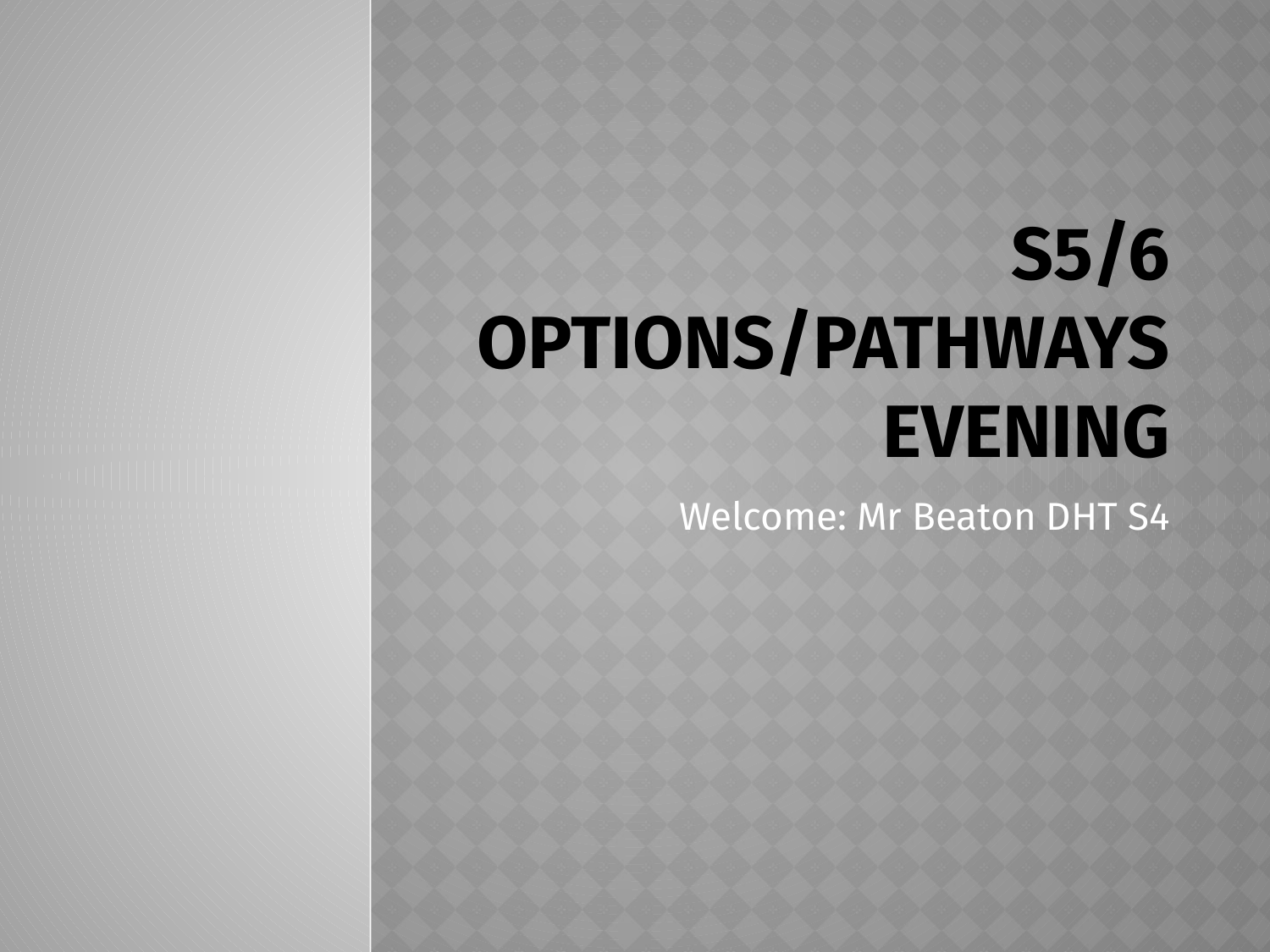

# S5/6 Options/Pathways Evening
Welcome: Mr Beaton DHT S4